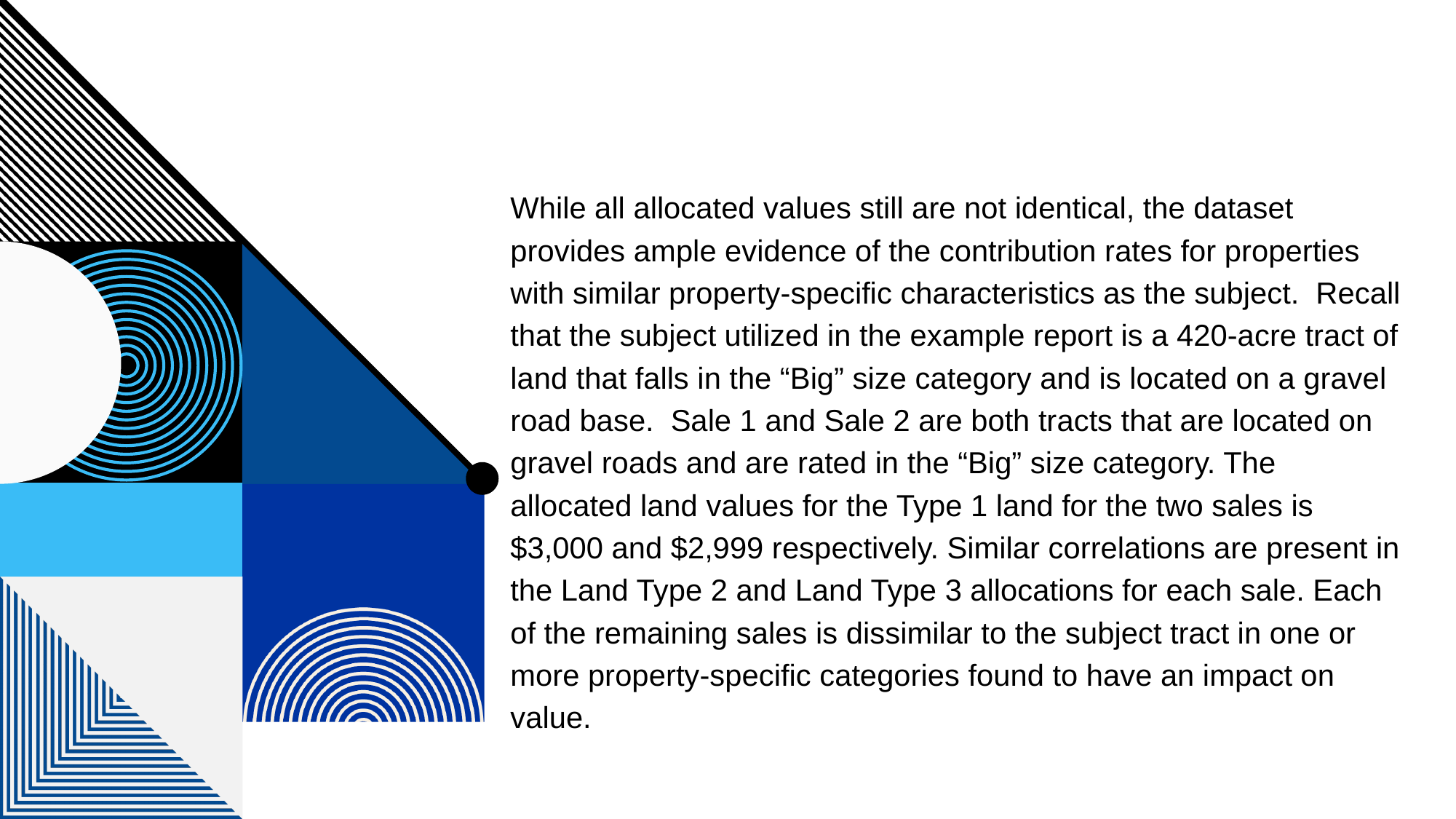

While all allocated values still are not identical, the dataset provides ample evidence of the contribution rates for properties with similar property-specific characteristics as the subject.  Recall that the subject utilized in the example report is a 420-acre tract of land that falls in the “Big” size category and is located on a gravel road base.  Sale 1 and Sale 2 are both tracts that are located on gravel roads and are rated in the “Big” size category. The allocated land values for the Type 1 land for the two sales is $3,000 and $2,999 respectively. Similar correlations are present in the Land Type 2 and Land Type 3 allocations for each sale. Each of the remaining sales is dissimilar to the subject tract in one or more property-specific categories found to have an impact on value.